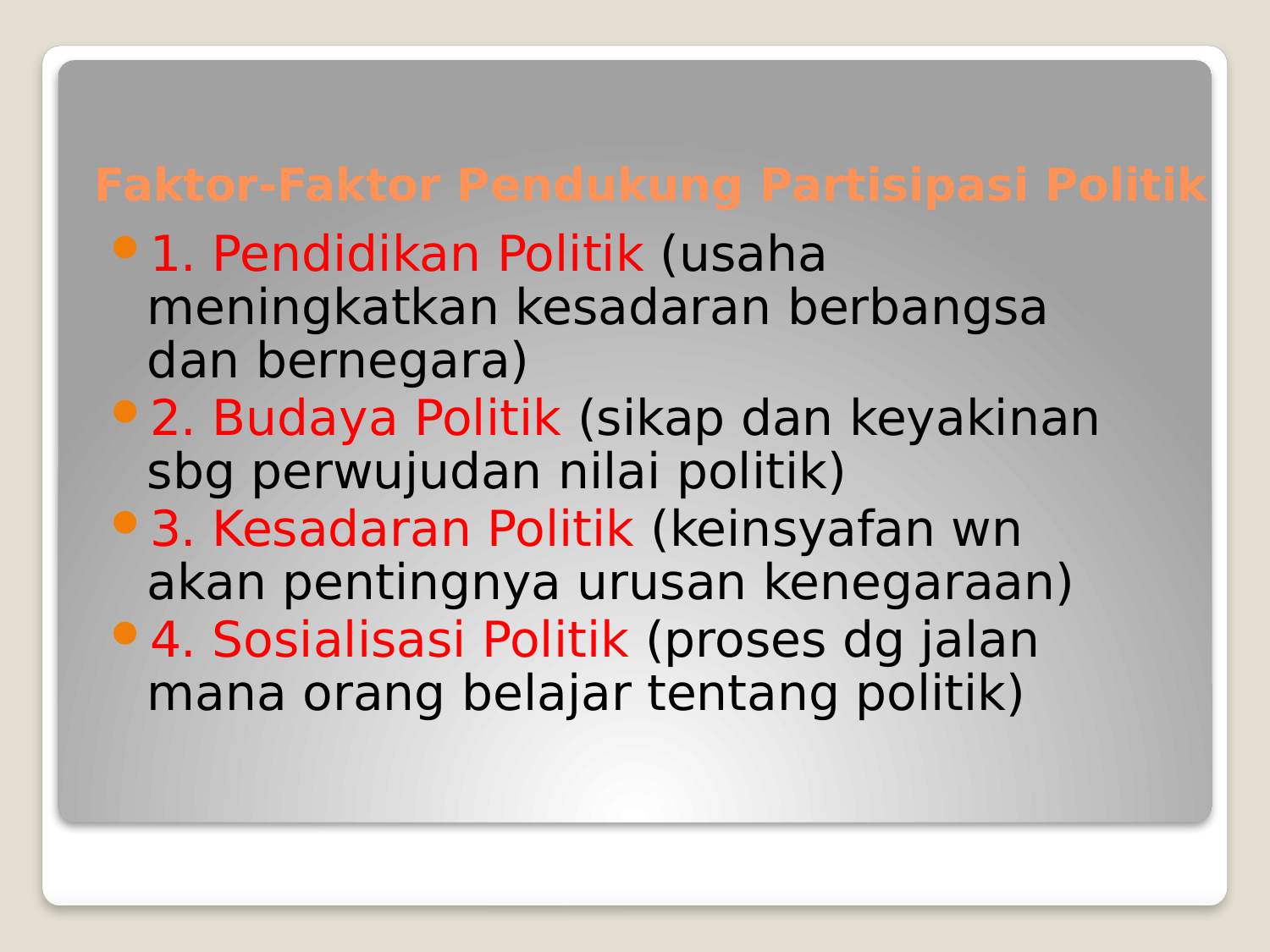

# Faktor-Faktor Pendukung Partisipasi Politik
1. Pendidikan Politik (usaha meningkatkan kesadaran berbangsa dan bernegara)
2. Budaya Politik (sikap dan keyakinan sbg perwujudan nilai politik)
3. Kesadaran Politik (keinsyafan wn akan pentingnya urusan kenegaraan)
4. Sosialisasi Politik (proses dg jalan mana orang belajar tentang politik)